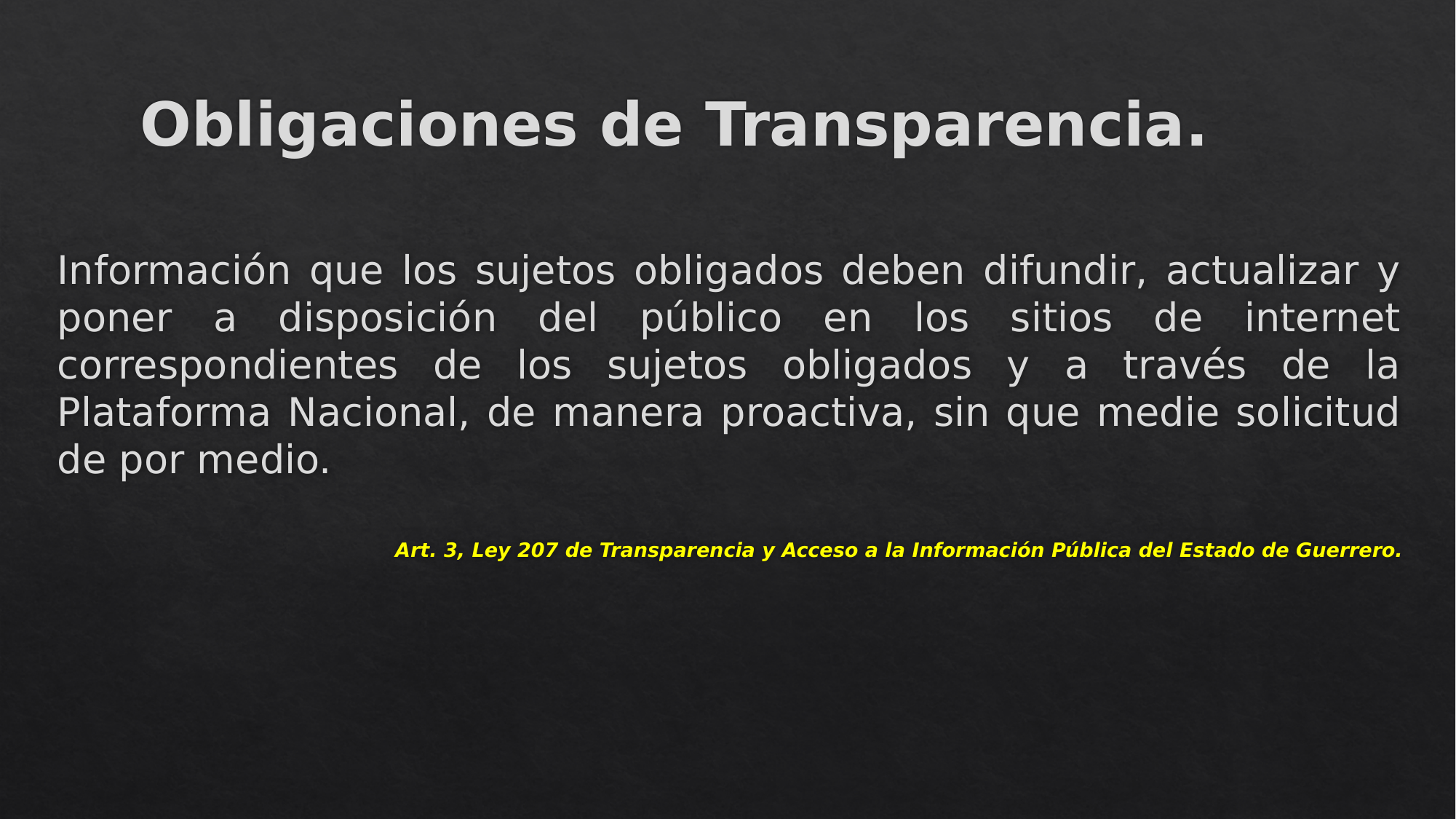

# Obligaciones de Transparencia.
Información que los sujetos obligados deben difundir, actualizar y poner a disposición del público en los sitios de internet correspondientes de los sujetos obligados y a través de la Plataforma Nacional, de manera proactiva, sin que medie solicitud de por medio.

Art. 3, Ley 207 de Transparencia y Acceso a la Información Pública del Estado de Guerrero.